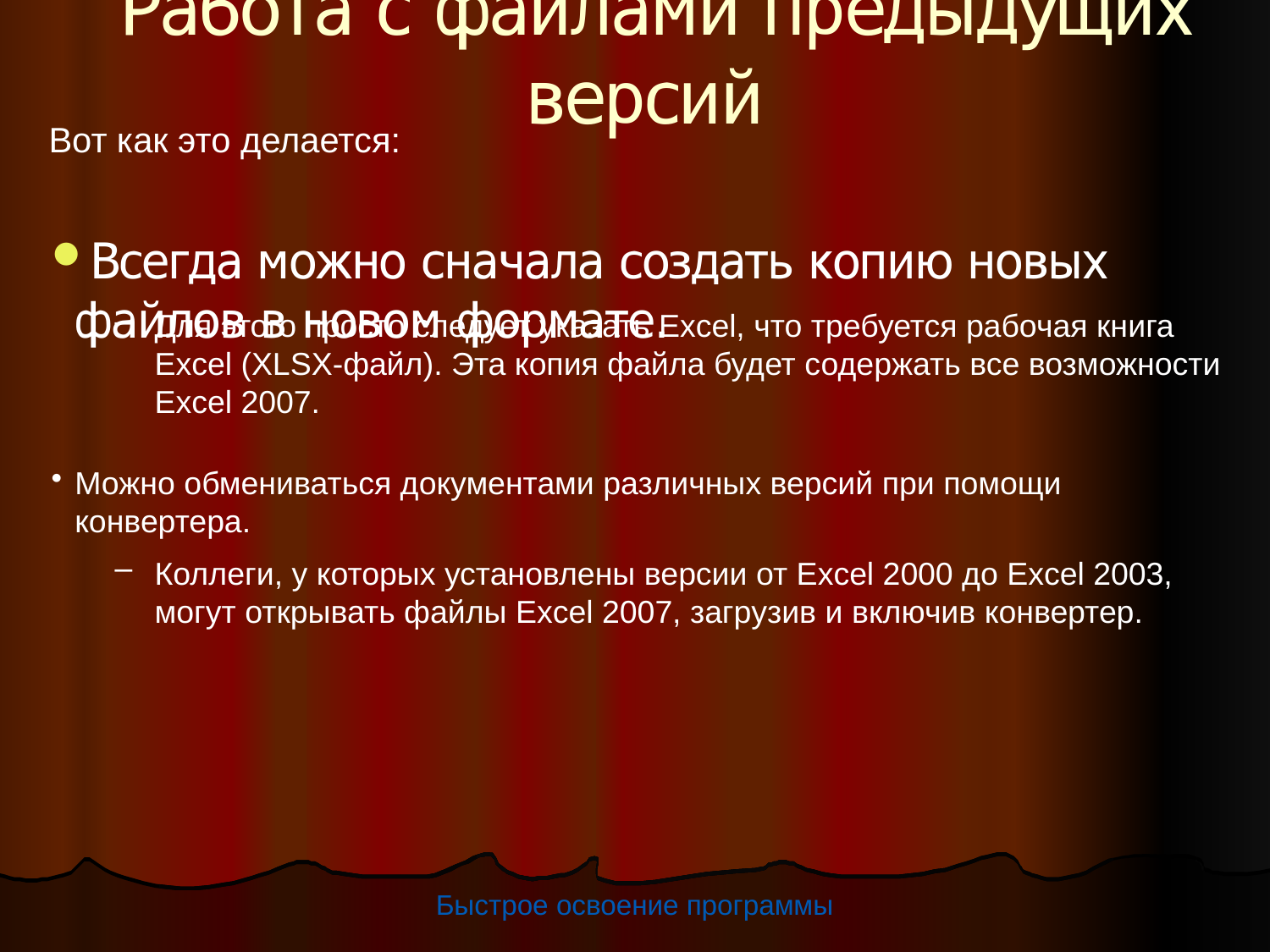

Работа с файлами предыдущих версий
Вот как это делается:
Всегда можно сначала создать копию новых файлов в новом формате.
Для этого просто следует указать Excel, что требуется рабочая книга Excel (XLSX-файл). Эта копия файла будет содержать все возможности Excel 2007.
Можно обмениваться документами различных версий при помощи конвертера.
Коллеги, у которых установлены версии от Excel 2000 до Excel 2003, могут открывать файлы Excel 2007, загрузив и включив конвертер.

Быстрое освоение программы